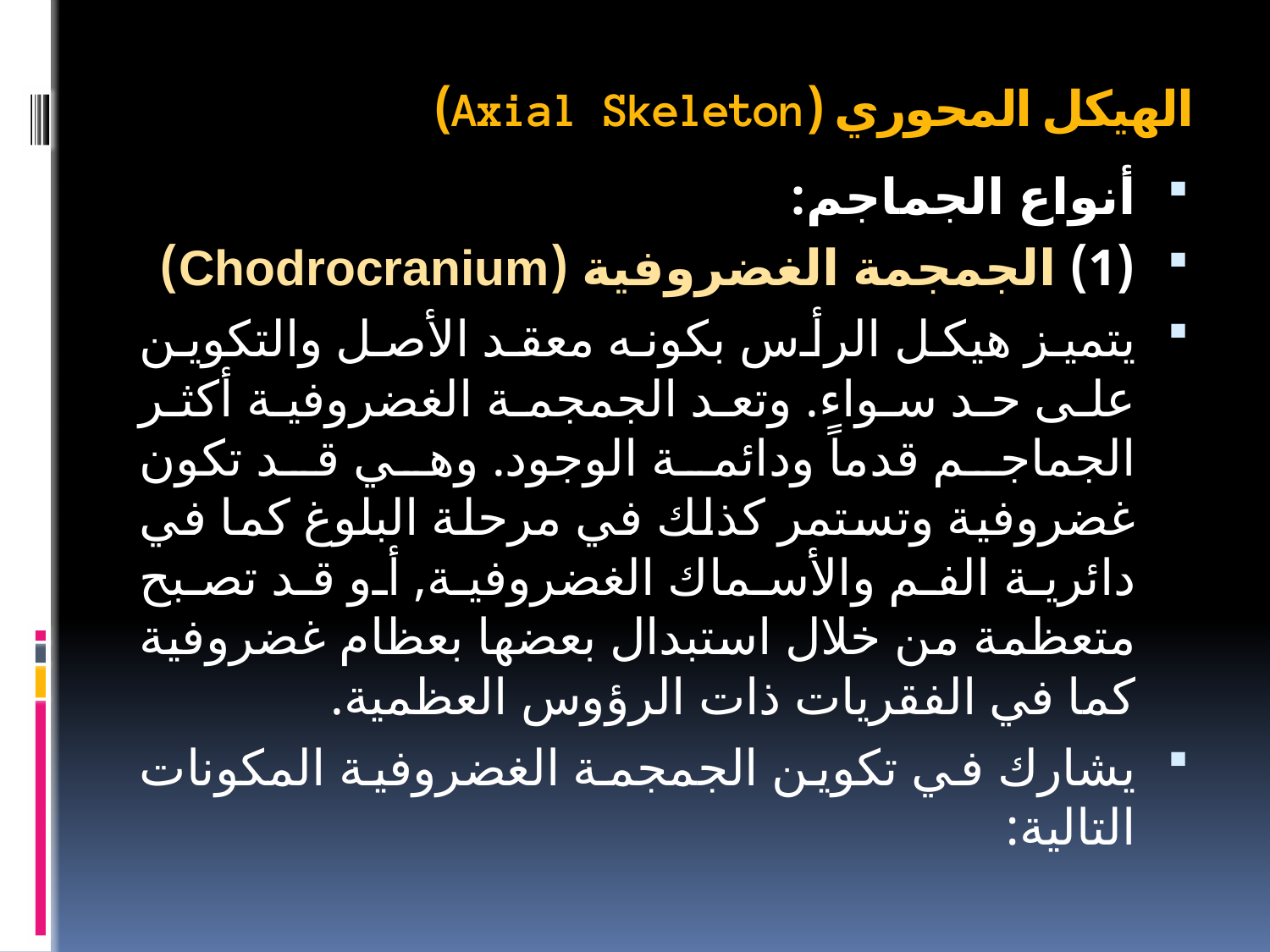

# الهيكل المحوري (Axial Skeleton)
أنواع الجماجم:
(1) الجمجمة الغضروفية (Chodrocranium)
يتميز هيكل الرأس بكونه معقد الأصل والتكوين على حد سواء. وتعد الجمجمة الغضروفية أكثر الجماجم قدماً ودائمة الوجود. وهي قد تكون غضروفية وتستمر كذلك في مرحلة البلوغ كما في دائرية الفم والأسماك الغضروفية, أو قد تصبح متعظمة من خلال استبدال بعضها بعظام غضروفية كما في الفقريات ذات الرؤوس العظمية.
يشارك في تكوين الجمجمة الغضروفية المكونات التالية: